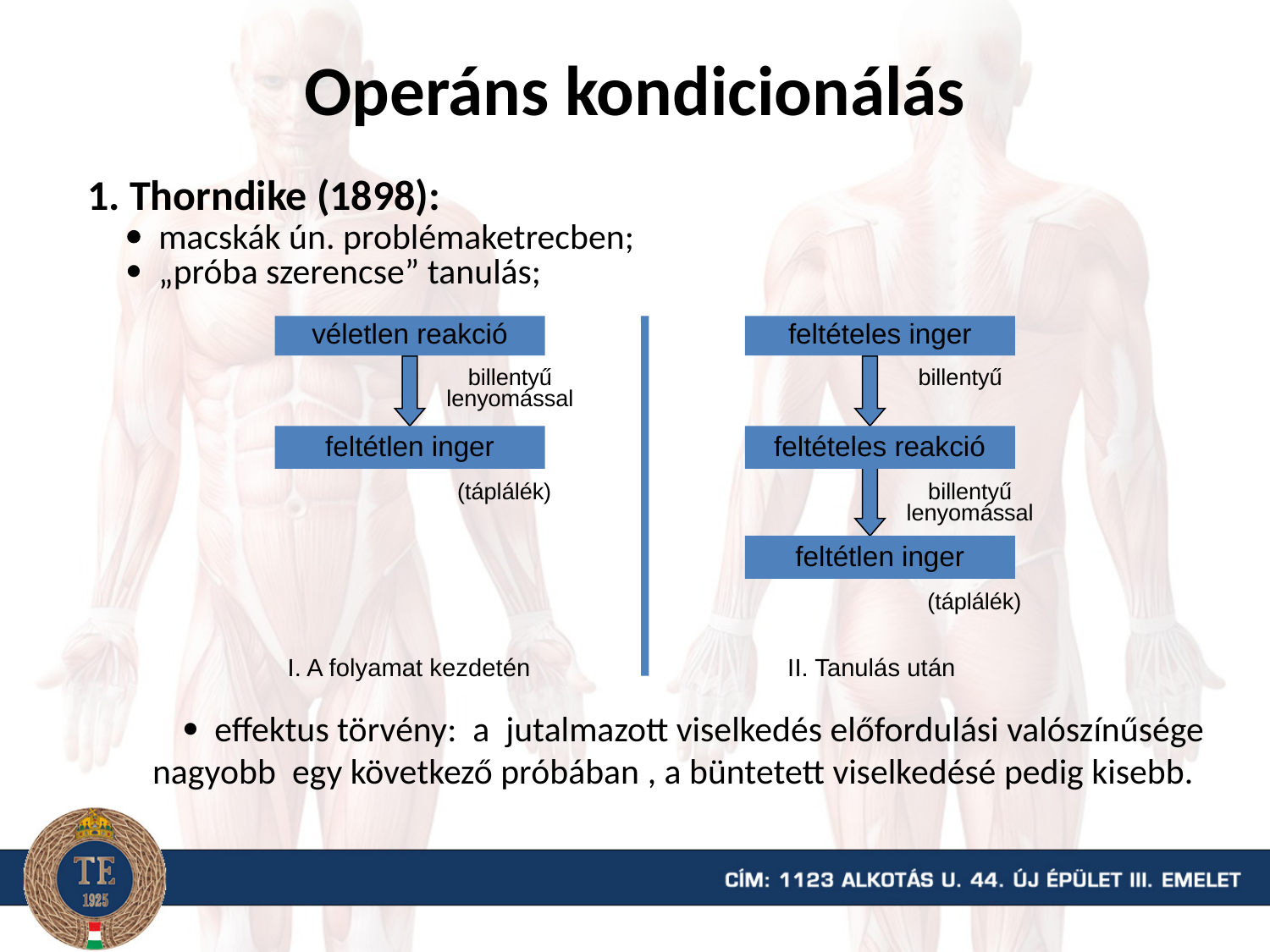

# Operáns kondicionálás
1. Thorndike (1898):
     •  macskák ún. problémaketrecben;
     •  „próba szerencse” tanulás;

véletlen reakció

feltételes inger

billentyű
lenyomással

billentyű

    •  effektus törvény:  a  jutalmazott viselkedés előfordulási valószínűsége nagyobb  egy következő próbában , a büntetett viselkedésé pedig kisebb.
feltétlen inger
feltételes reakció

billentyű
lenyomással
(táplálék)
feltétlen inger
(táplálék)

I. A folyamat kezdetén
II. Tanulás után